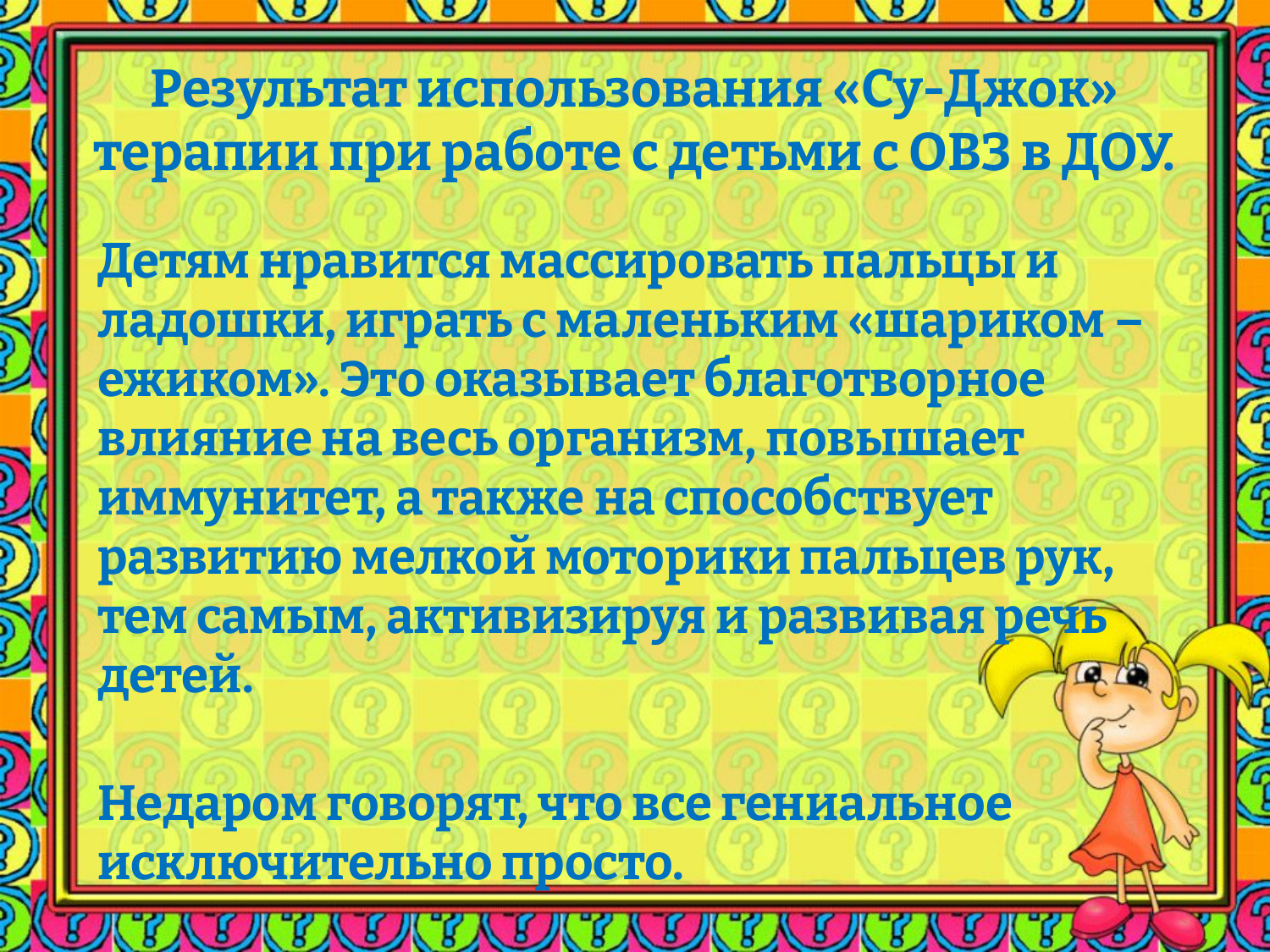

# Результат использования «Су-Джок» терапии при работе с детьми с ОВЗ в ДОУ.
Детям нравится массировать пальцы и ладошки, играть с маленьким «шариком – ежиком». Это оказывает благотворное влияние на весь организм, повышает иммунитет, а также на способствует развитию мелкой моторики пальцев рук, тем самым, активизируя и развивая речь детей.
Недаром говорят, что все гениальное исключительно просто.